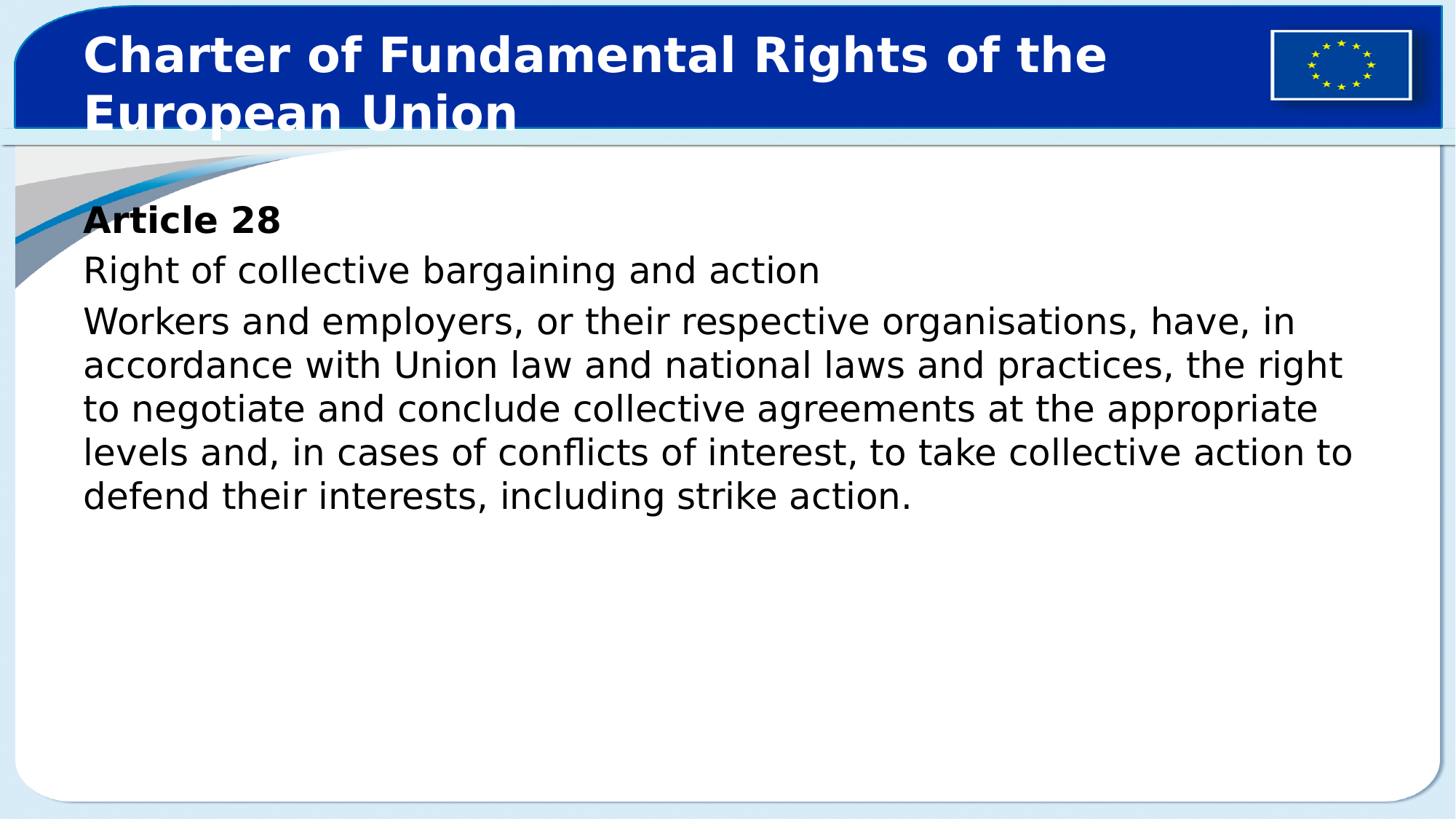

# Charter of Fundamental Rights of the European Union
Article 28
Right of collective bargaining and action
Workers and employers, or their respective organisations, have, in accordance with Union law and national laws and practices, the right to negotiate and conclude collective agreements at the appropriate levels and, in cases of conflicts of interest, to take collective action to defend their interests, including strike action.